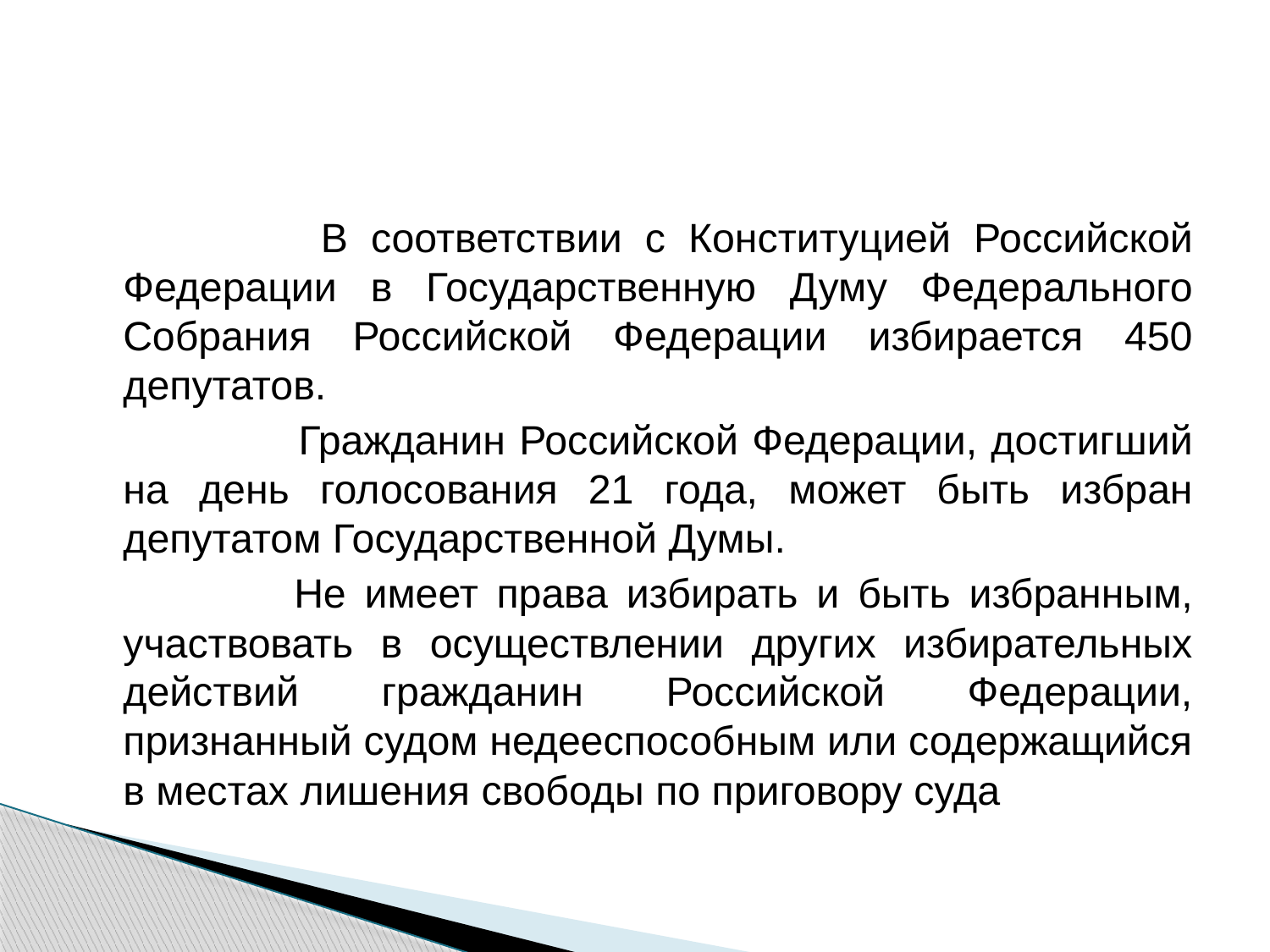

#
          В соответствии с Конституцией Российской Федерации в Государственную Думу Федерального Собрания Российской Федерации избирается 450 депутатов.
               Гражданин Российской Федерации, достигший на день голосования 21 года, может быть избран депутатом Государственной Думы.
           Не имеет права избирать и быть избранным, участвовать в осуществлении других избирательных действий гражданин Российской Федерации, признанный судом недееспособным или содержащийся в местах лишения свободы по приговору суда